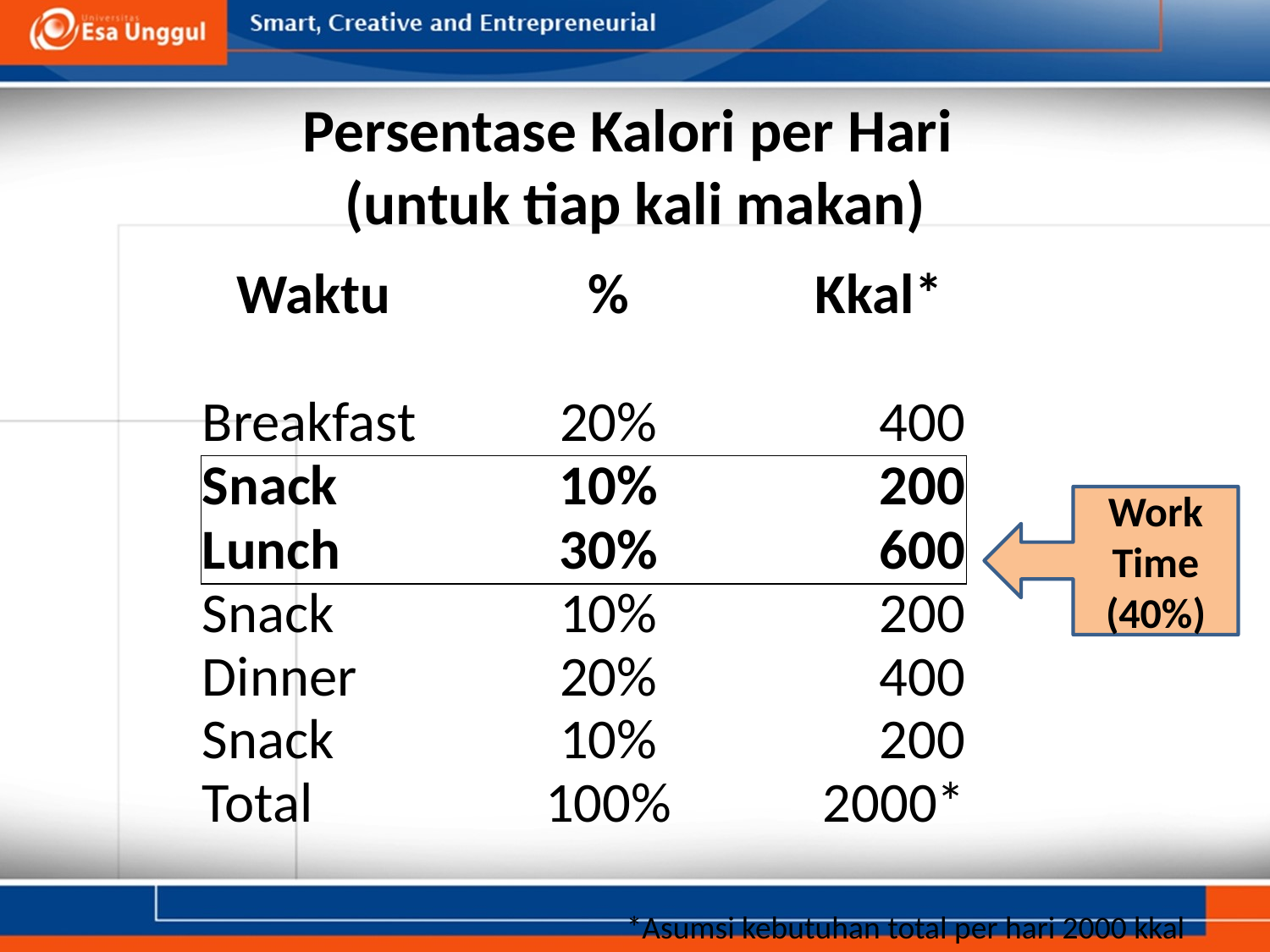

# Persentase Kalori per Hari (untuk tiap kali makan)
| Waktu | % | Kkal\* |
| --- | --- | --- |
|  |  |  |
| Breakfast | 20% | 400 |
| Snack | 10% | 200 |
| Lunch | 30% | 600 |
| Snack | 10% | 200 |
| Dinner | 20% | 400 |
| Snack | 10% | 200 |
| Total | 100% | 2000\* |
Work Time (40%)
*Asumsi kebutuhan total per hari 2000 kkal